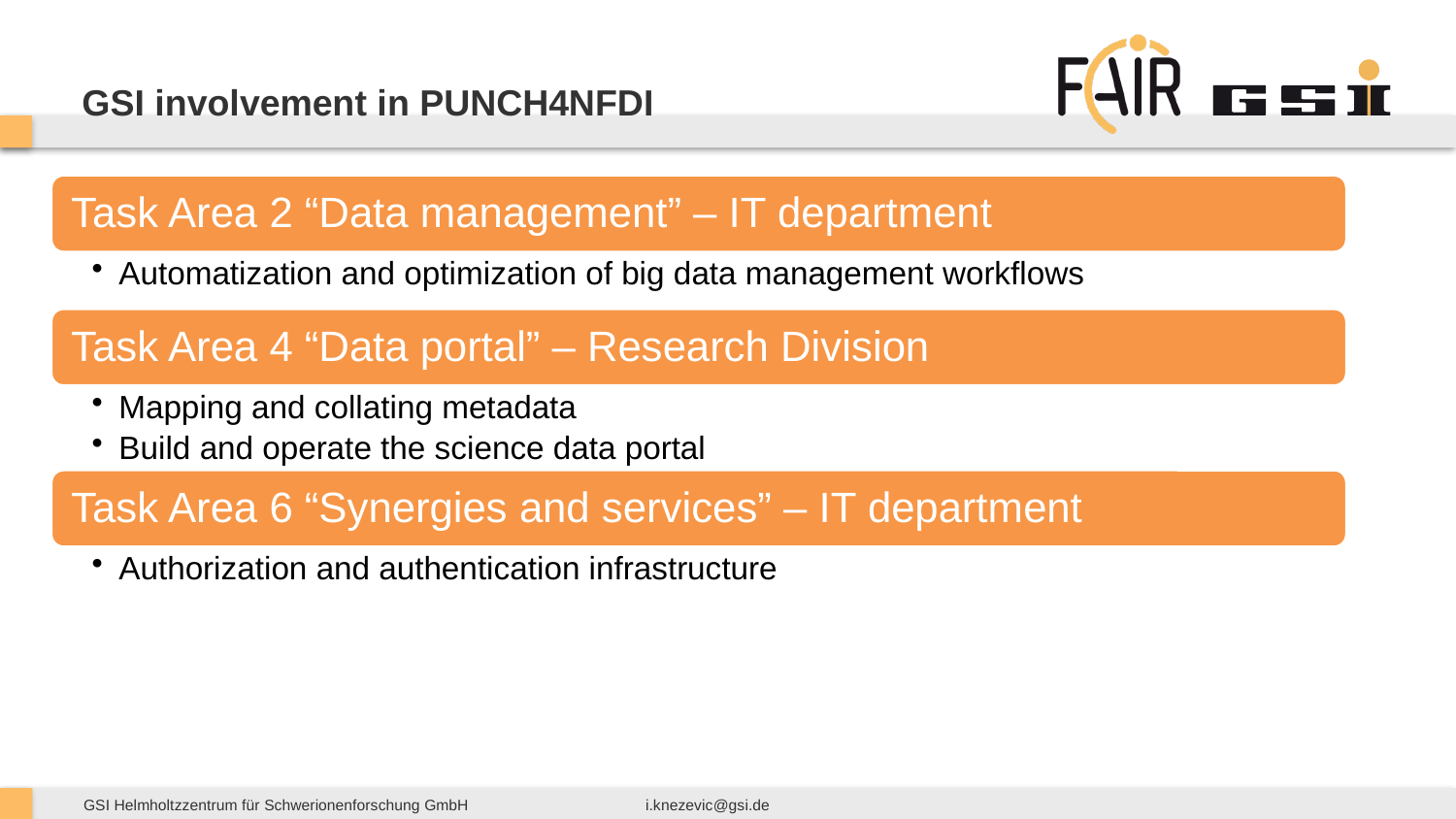

# GSI involvement in PUNCH4NFDI
Task Area 2 “Data management” – IT department
Automatization and optimization of big data management workflows
Task Area 4 “Data portal” – Research Division
Mapping and collating metadata
Build and operate the science data portal
Task Area 6 “Synergies and services” – IT department
Authorization and authentication infrastructure
i.knezevic@gsi.de